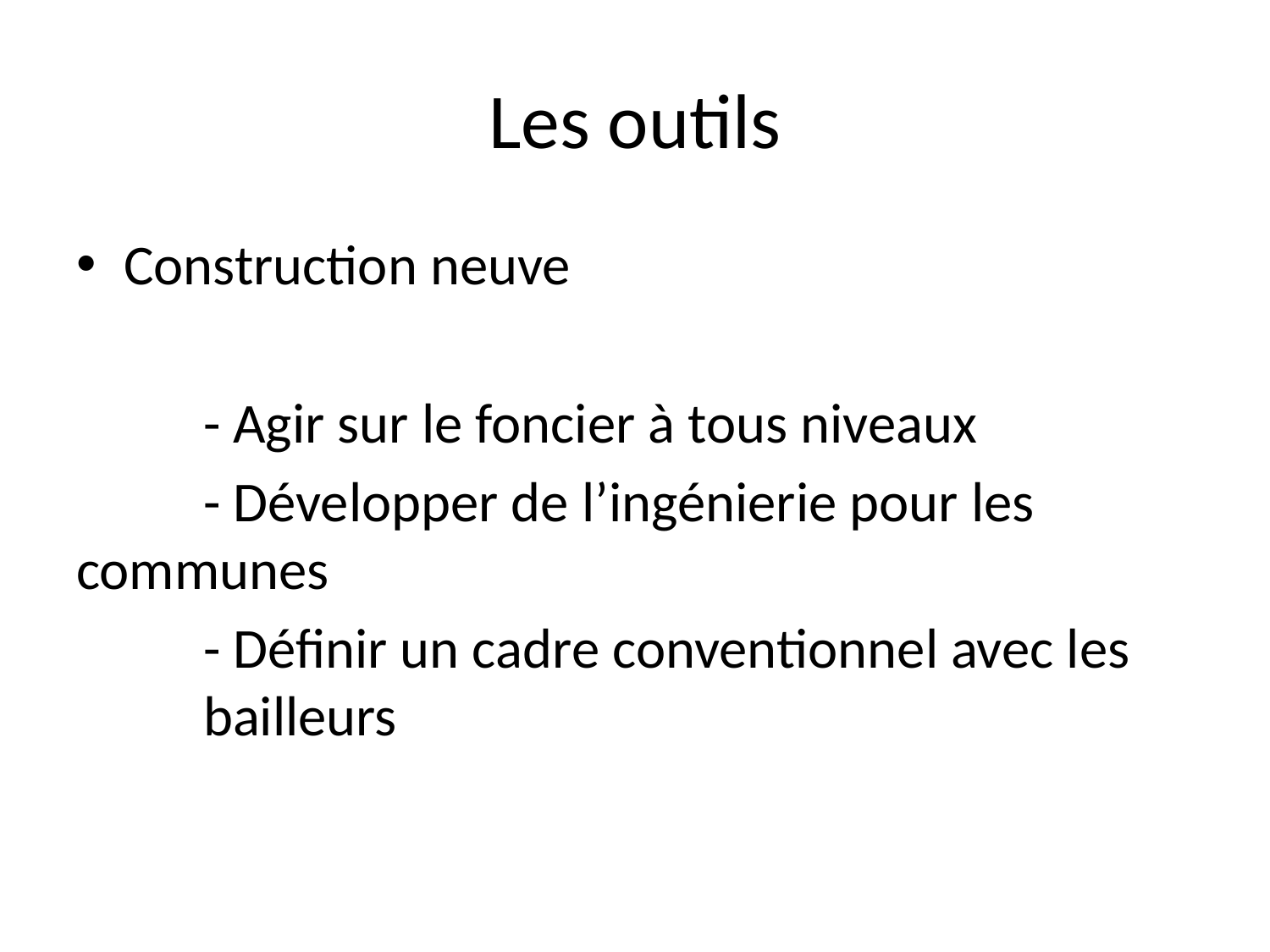

# Les outils
Construction neuve

	- Agir sur le foncier à tous niveaux
	- Développer de l’ingénierie pour les 	communes
	- Définir un cadre conventionnel avec les 	bailleurs